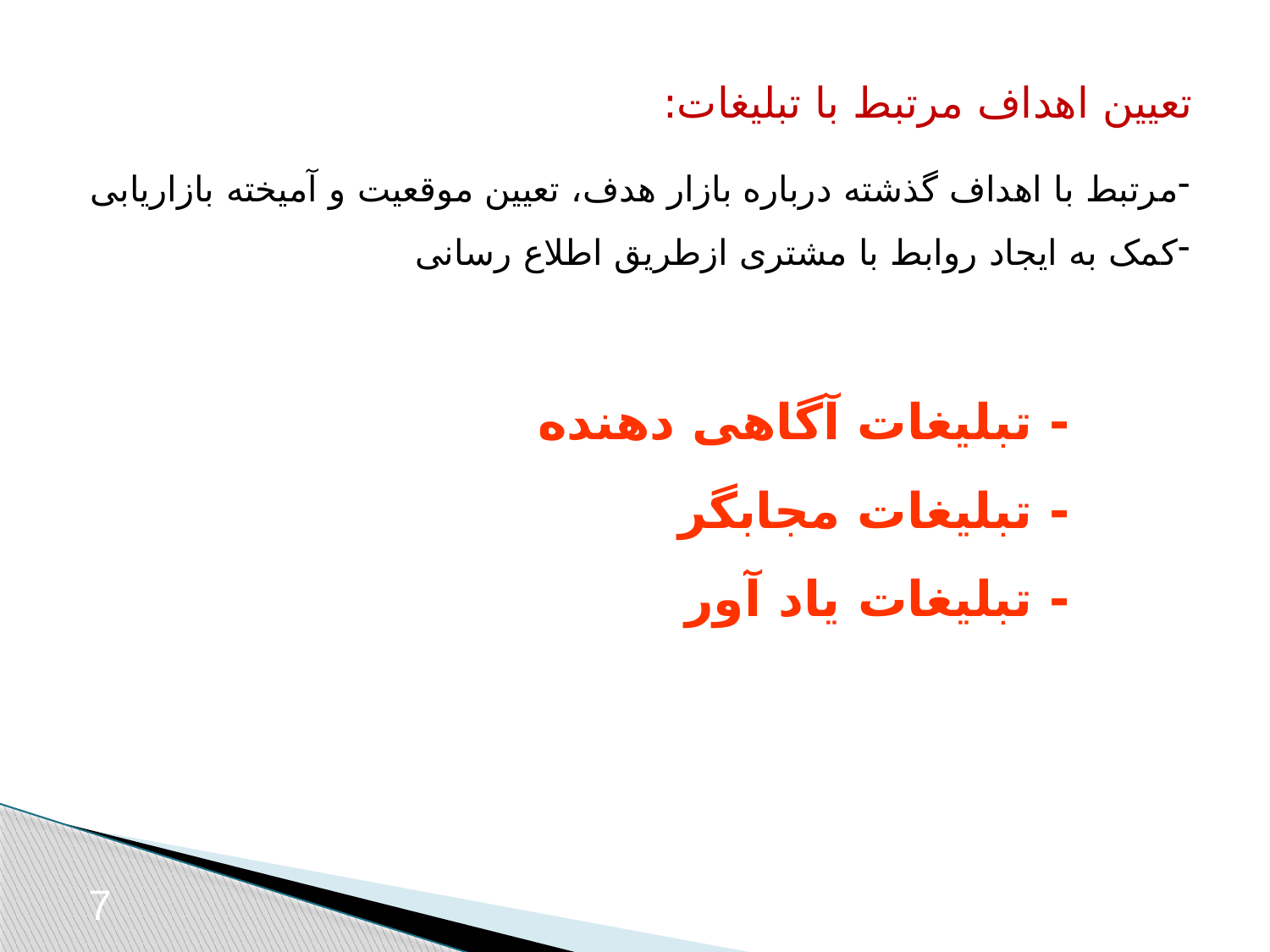

تعیین اهداف مرتبط با تبلیغات:
مرتبط با اهداف گذشته درباره بازار هدف، تعیین موقعیت و آمیخته بازاریابی
کمک به ایجاد روابط با مشتری ازطریق اطلاع رسانی

       - تبلیغات آگاهی دهنده
       - تبلیغات مجابگر
       - تبلیغات یاد آور
7